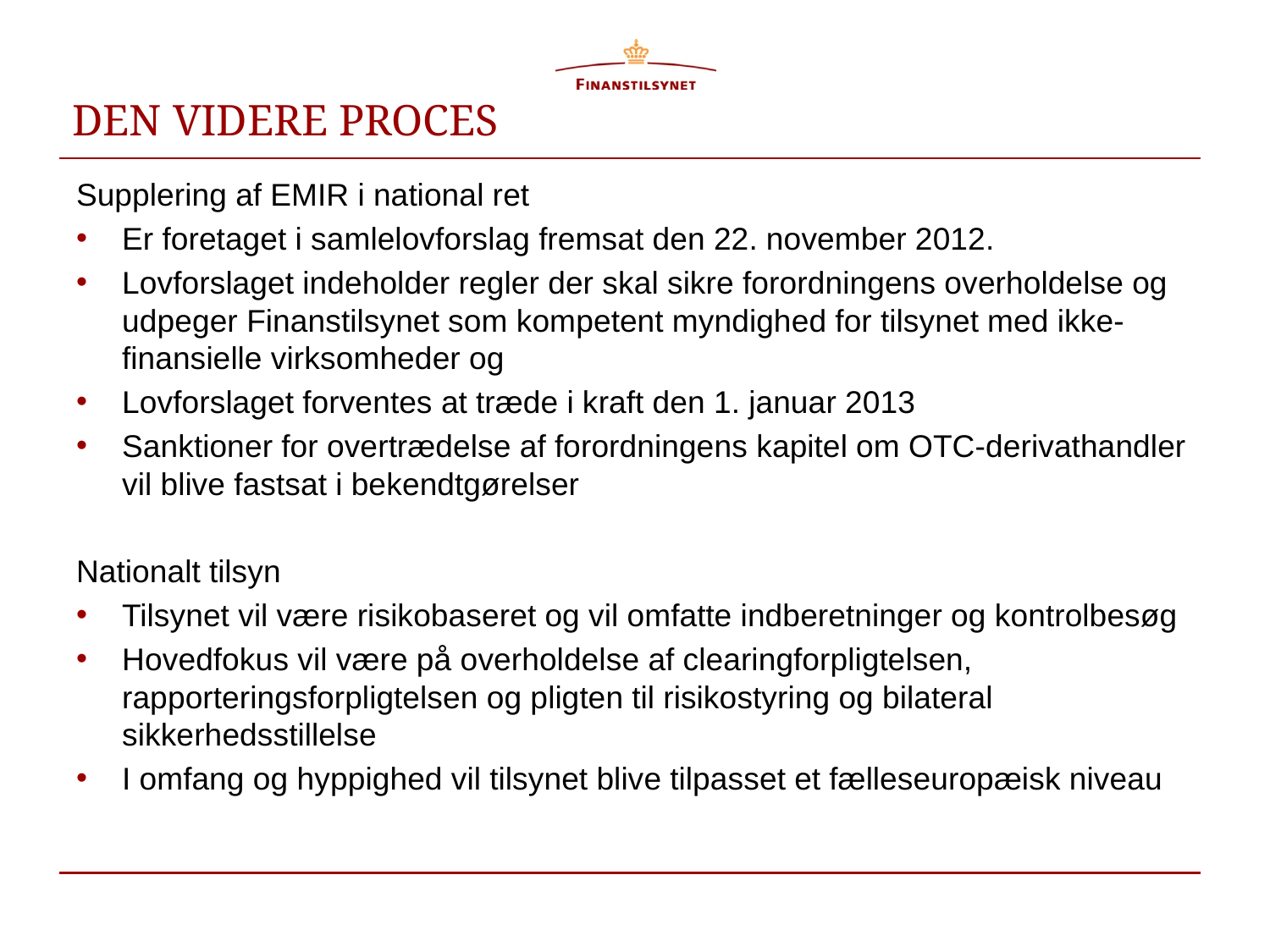

# DEN VIDERE PROCES
Supplering af EMIR i national ret
Er foretaget i samlelovforslag fremsat den 22. november 2012.
Lovforslaget indeholder regler der skal sikre forordningens overholdelse og udpeger Finanstilsynet som kompetent myndighed for tilsynet med ikke-finansielle virksomheder og
Lovforslaget forventes at træde i kraft den 1. januar 2013
Sanktioner for overtrædelse af forordningens kapitel om OTC-derivathandler vil blive fastsat i bekendtgørelser

Nationalt tilsyn
Tilsynet vil være risikobaseret og vil omfatte indberetninger og kontrolbesøg
Hovedfokus vil være på overholdelse af clearingforpligtelsen, rapporteringsforpligtelsen og pligten til risikostyring og bilateral sikkerhedsstillelse
I omfang og hyppighed vil tilsynet blive tilpasset et fælleseuropæisk niveau